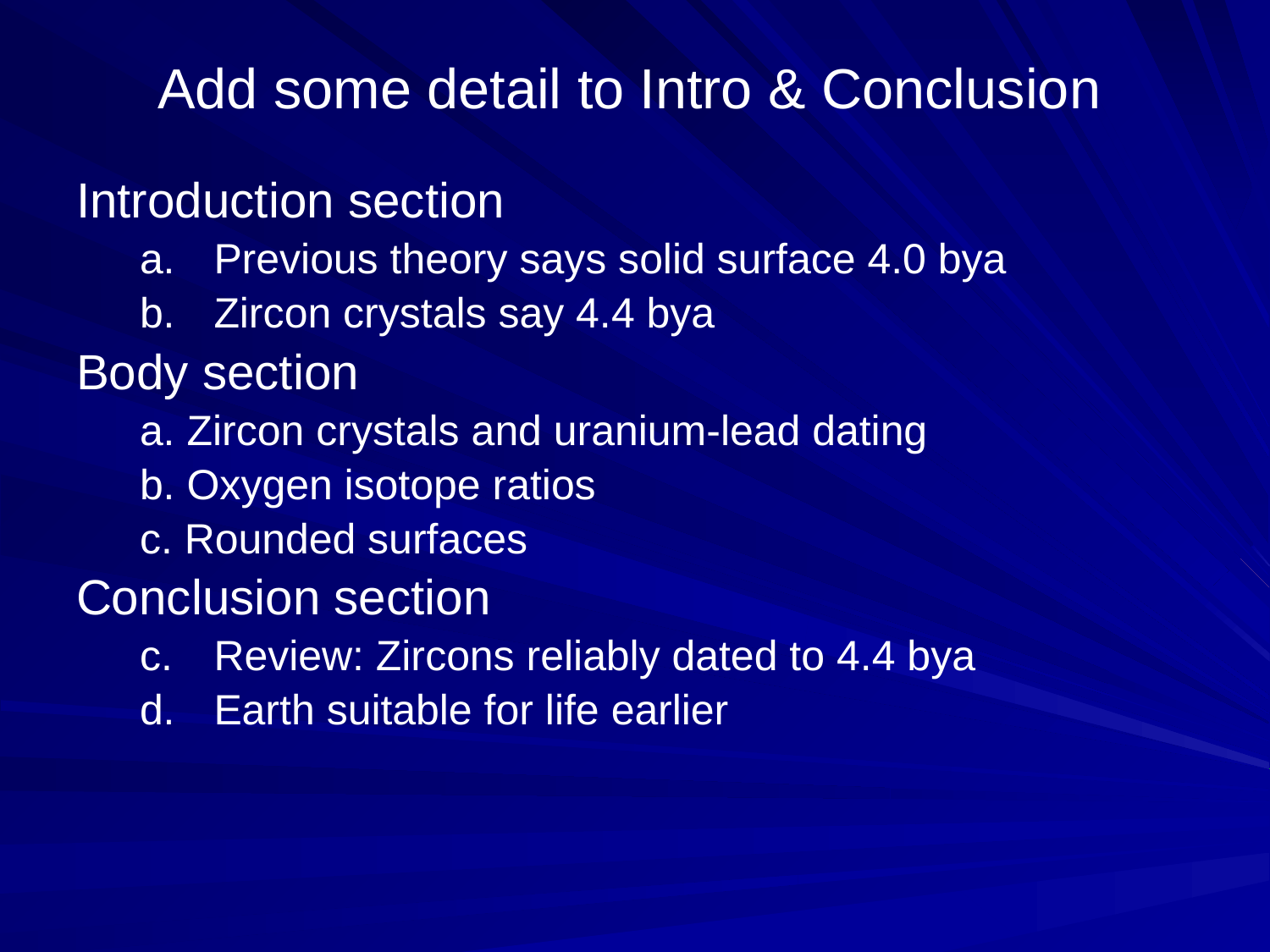

# Add some detail to Intro & Conclusion
Introduction section
Previous theory says solid surface 4.0 bya
Zircon crystals say 4.4 bya
Body section
a. Zircon crystals and uranium-lead dating
b. Oxygen isotope ratios
c. Rounded surfaces
Conclusion section
Review: Zircons reliably dated to 4.4 bya
Earth suitable for life earlier